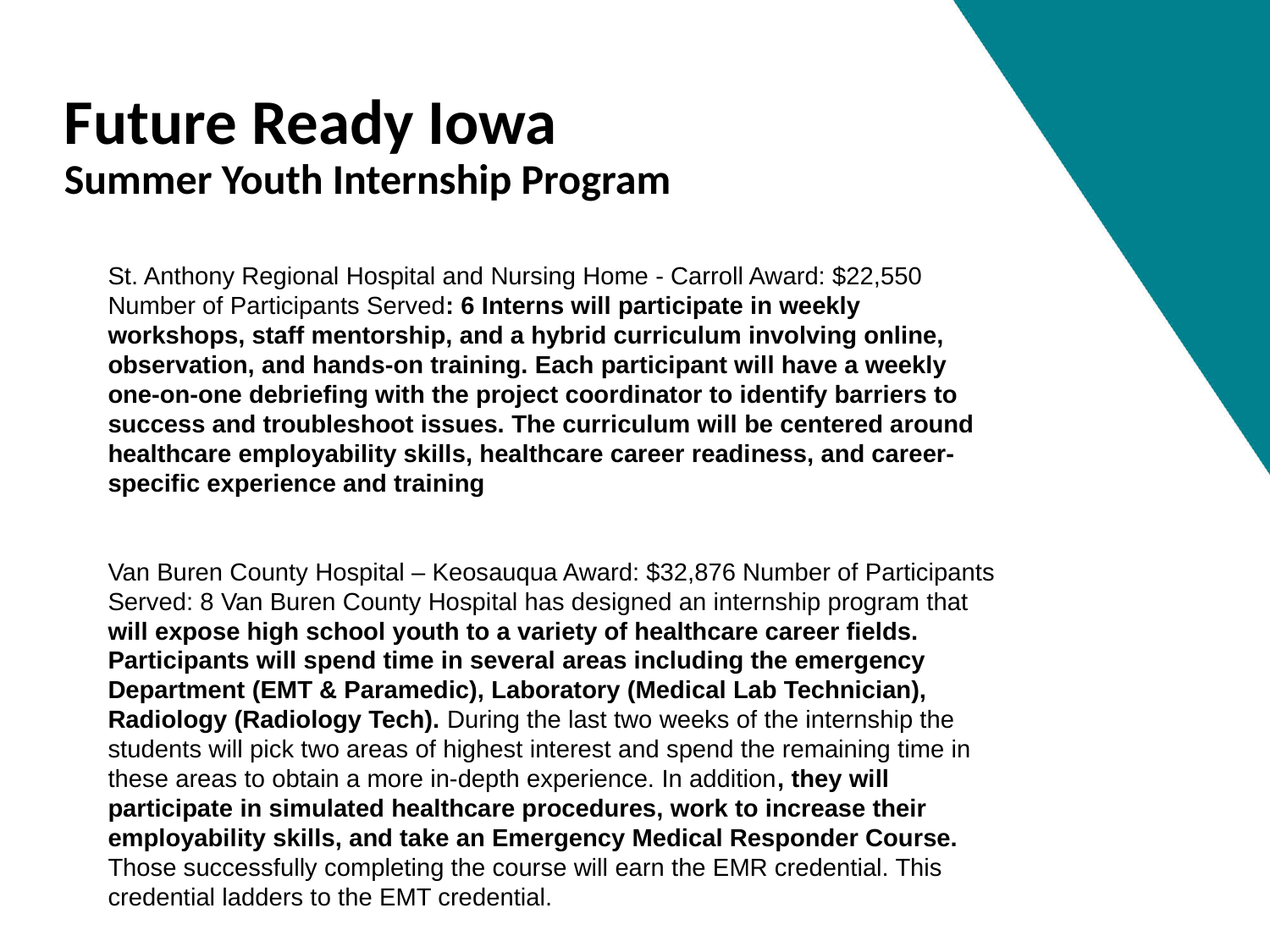

Future Ready Iowa
Summer Youth Internship Program

St. Anthony Regional Hospital and Nursing Home - Carroll Award: $22,550 Number of Participants Served: 6 Interns will participate in weekly workshops, staff mentorship, and a hybrid curriculum involving online, observation, and hands-on training. Each participant will have a weekly one-on-one debriefing with the project coordinator to identify barriers to success and troubleshoot issues. The curriculum will be centered around healthcare employability skills, healthcare career readiness, and career-specific experience and training

Van Buren County Hospital – Keosauqua Award: $32,876 Number of Participants Served: 8 Van Buren County Hospital has designed an internship program that will expose high school youth to a variety of healthcare career fields. Participants will spend time in several areas including the emergency Department (EMT & Paramedic), Laboratory (Medical Lab Technician), Radiology (Radiology Tech). During the last two weeks of the internship the students will pick two areas of highest interest and spend the remaining time in these areas to obtain a more in-depth experience. In addition, they will participate in simulated healthcare procedures, work to increase their employability skills, and take an Emergency Medical Responder Course. Those successfully completing the course will earn the EMR credential. This credential ladders to the EMT credential.